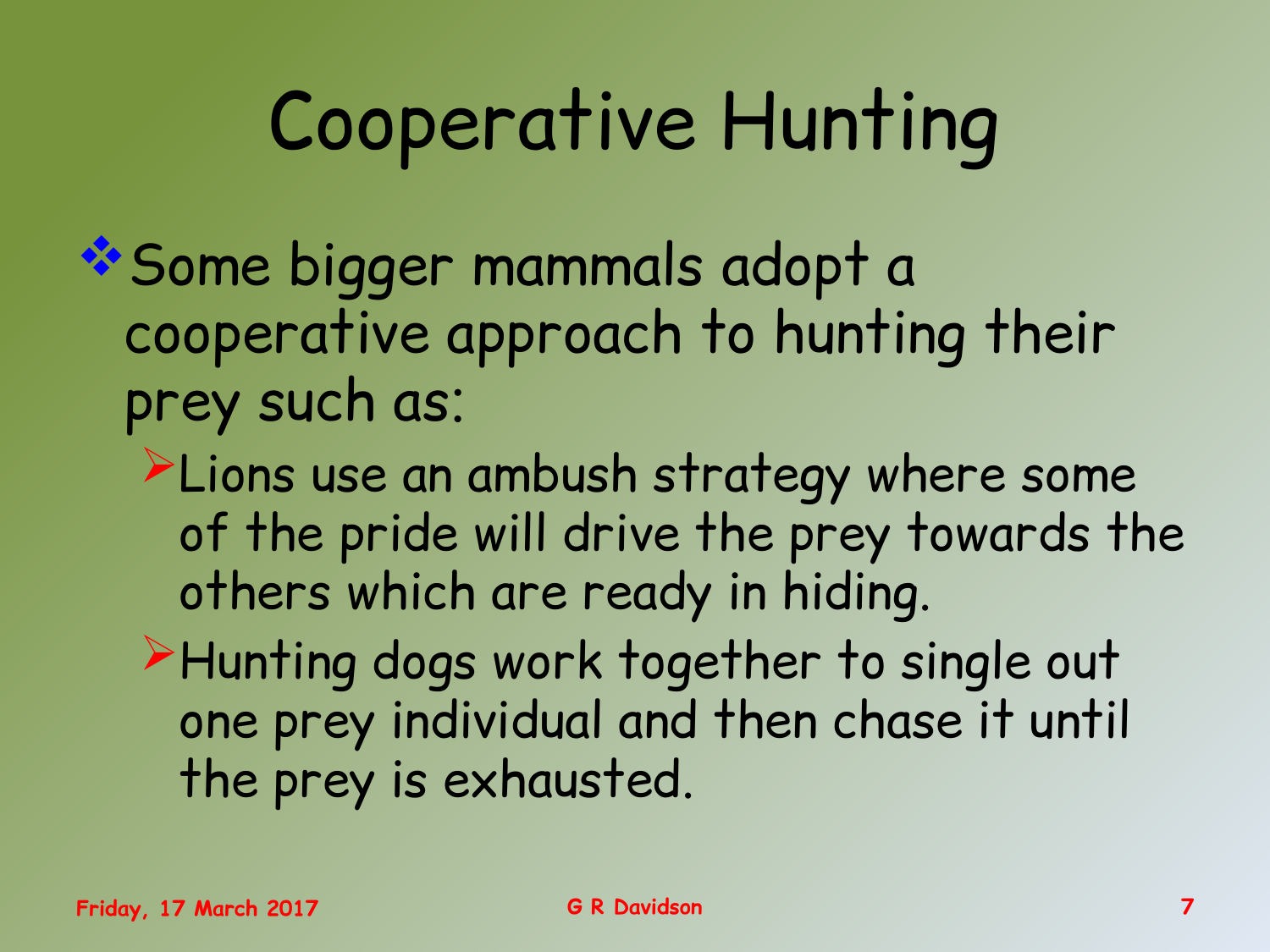

# Cooperative Hunting
Some bigger mammals adopt a cooperative approach to hunting their prey such as:
Lions use an ambush strategy where some of the pride will drive the prey towards the others which are ready in hiding.
Hunting dogs work together to single out one prey individual and then chase it until the prey is exhausted.
Friday, 17 March 2017
G R Davidson
7